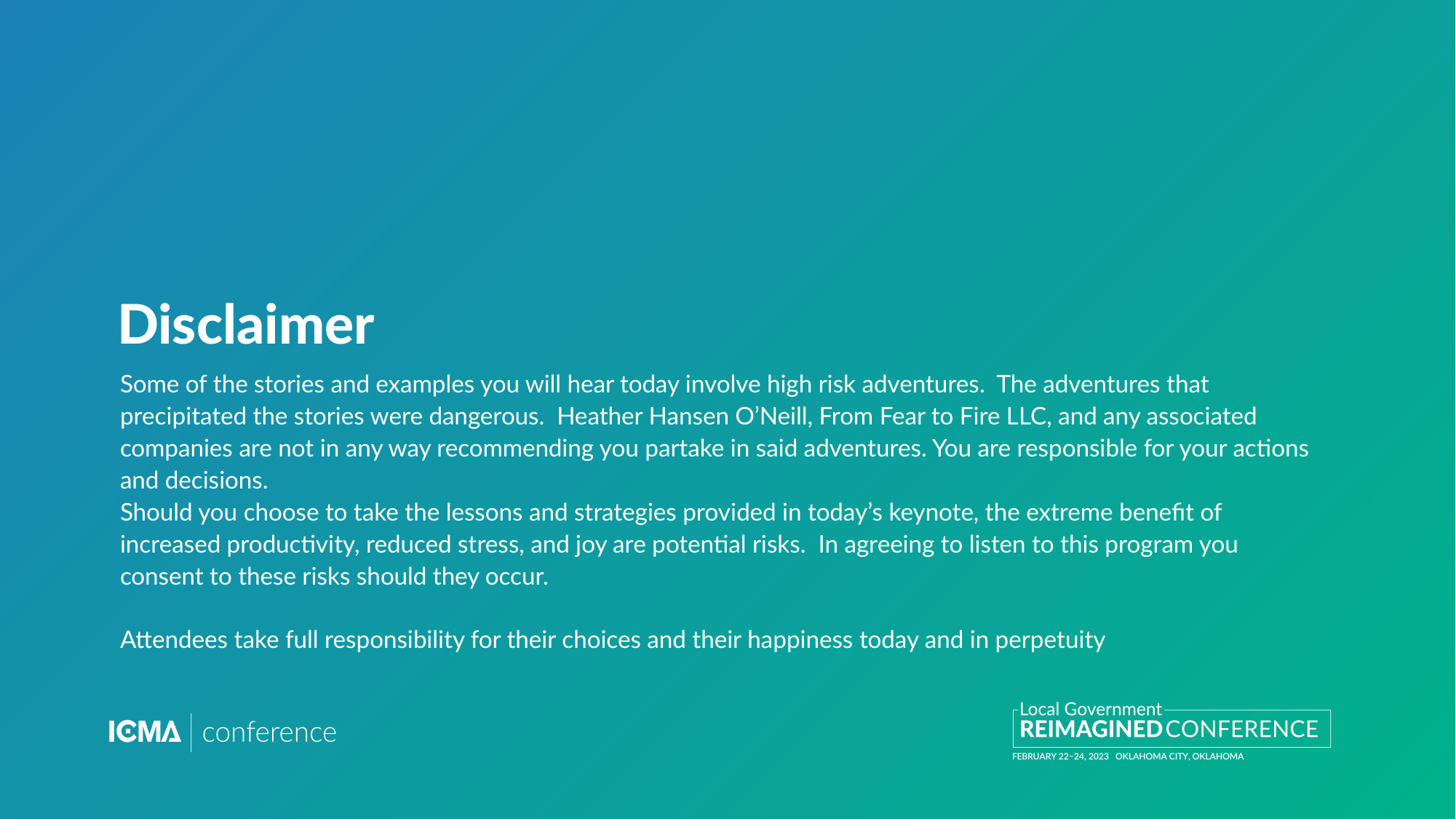

# Disclaimer
Some of the stories and examples you will hear today involve high risk adventures.  The adventures that precipitated the stories were dangerous.  Heather Hansen O’Neill, From Fear to Fire LLC, and any associated companies are not in any way recommending you partake in said adventures. You are responsible for your actions and decisions. 
Should you choose to take the lessons and strategies provided in today’s keynote, the extreme benefit of increased productivity, reduced stress, and joy are potential risks.  In agreeing to listen to this program you consent to these risks should they occur.
Attendees take full responsibility for their choices and their happiness today and in perpetuity